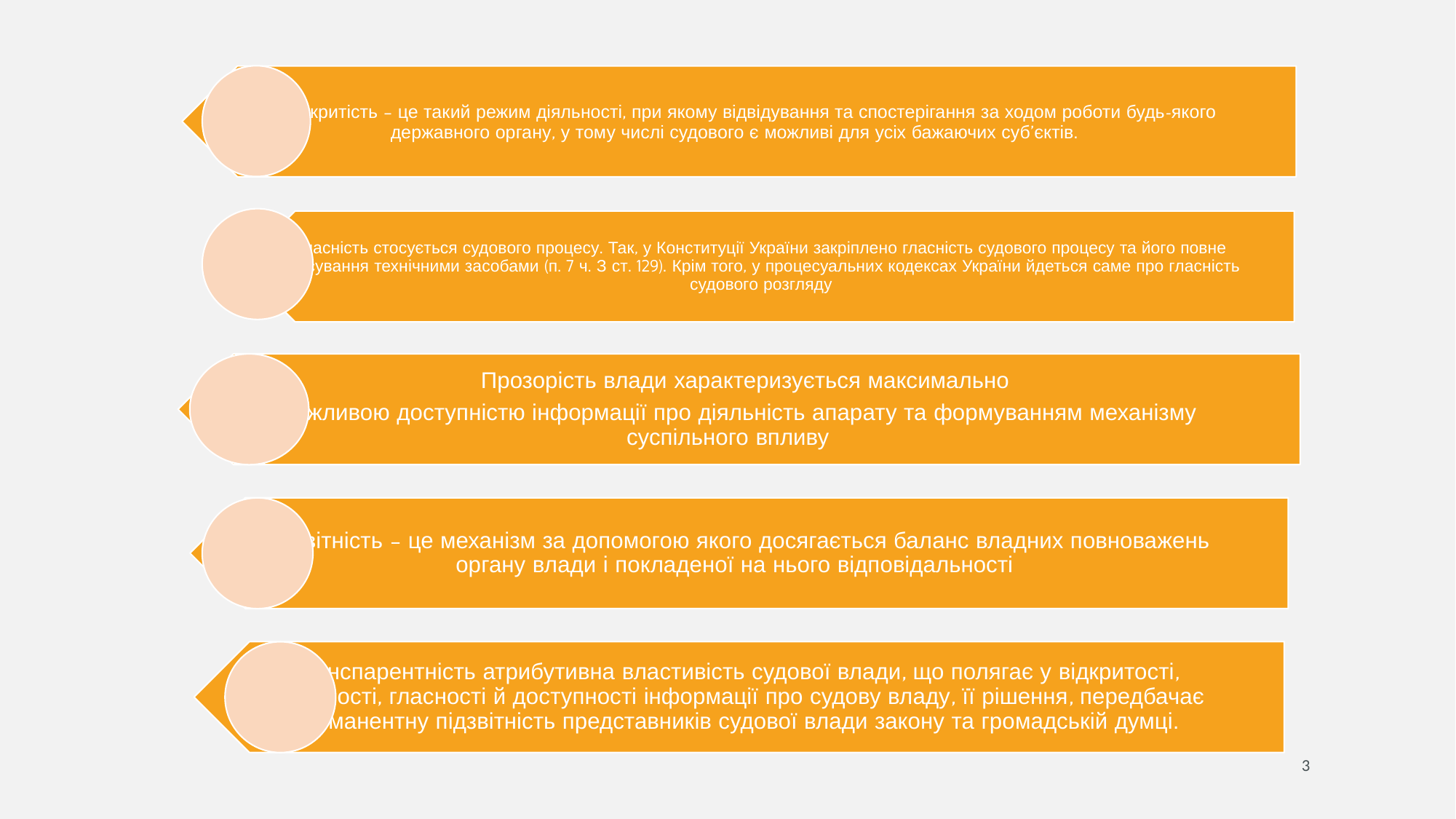

Відкритість – це такий режим діяльності, при якому відвідування та спостерігання за ходом роботи будь-якого державного органу, у тому числі судового є можливі для усіх бажаючих суб’єктів.
Гласність стосується судового процесу. Так, у Конституції України закріплено гласність судового процесу та його повне фіксування технічними засобами (п. 7 ч. З ст. 129). Крім того, у процесуальних кодексах України йдеться саме про гласність судового розгляду
   Прозорість влади характеризується максимально
 можливою доступністю інформації про діяльність апарату та формуванням механізму суспільного впливу
Підзвітність – це механізм за допомогою якого досягається баланс владних повноважень органу влади і покладеної на нього відповідальності
Транспарентність атрибутивна властивість судової влади, що полягає у відкритості, прозорості, гласності й доступності інформації про судову владу, її рішення, передбачає перманентну підзвітність представників судової влади закону та громадській думці.

3